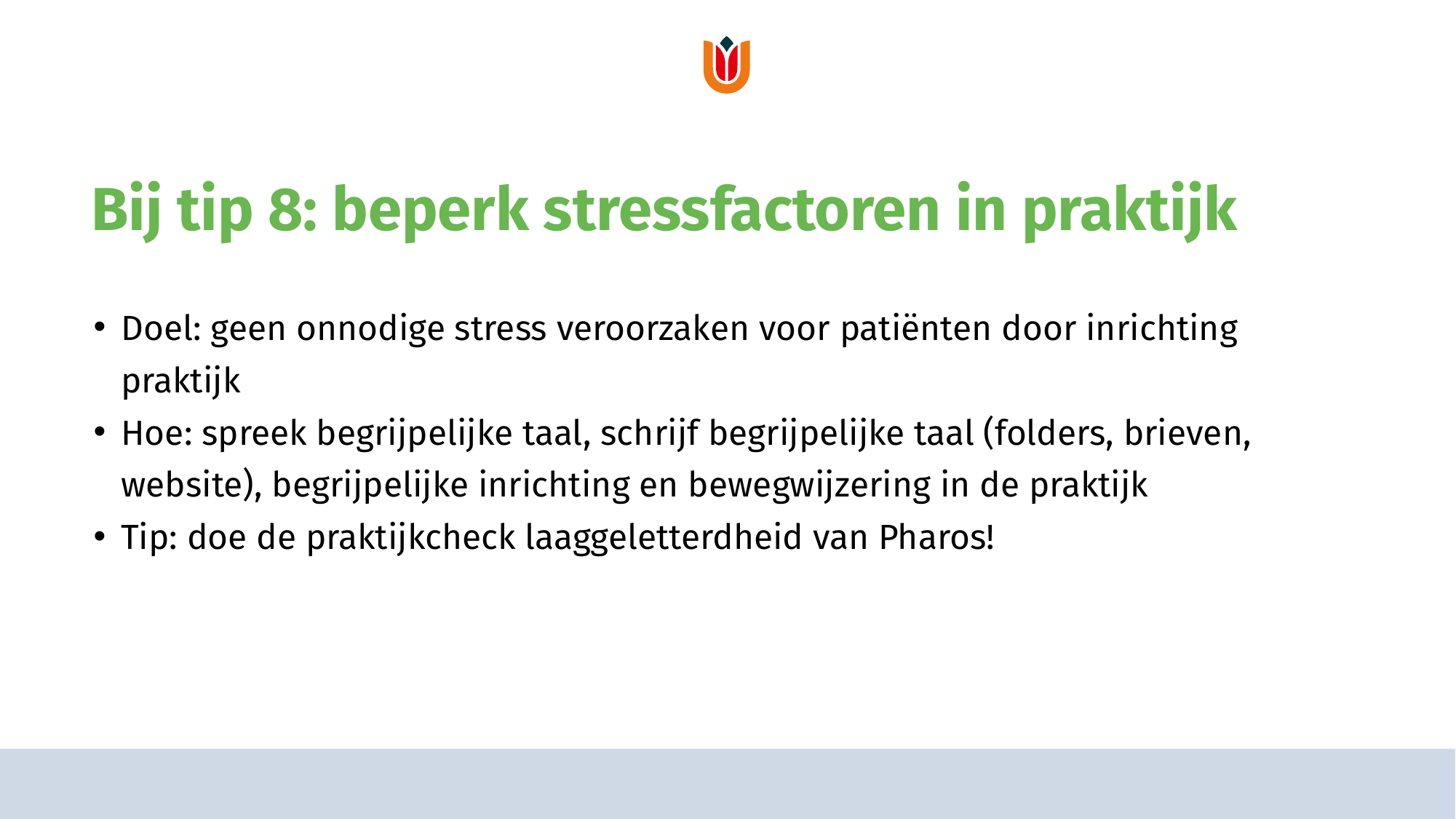

# Bij tip 8: beperk stressfactoren in praktijk
Doel: geen onnodige stress veroorzaken voor patiënten door inrichting praktijk
Hoe: spreek begrijpelijke taal, schrijf begrijpelijke taal (folders, brieven, website), begrijpelijke inrichting en bewegwijzering in de praktijk
Tip: doe de praktijkcheck laaggeletterdheid van Pharos!